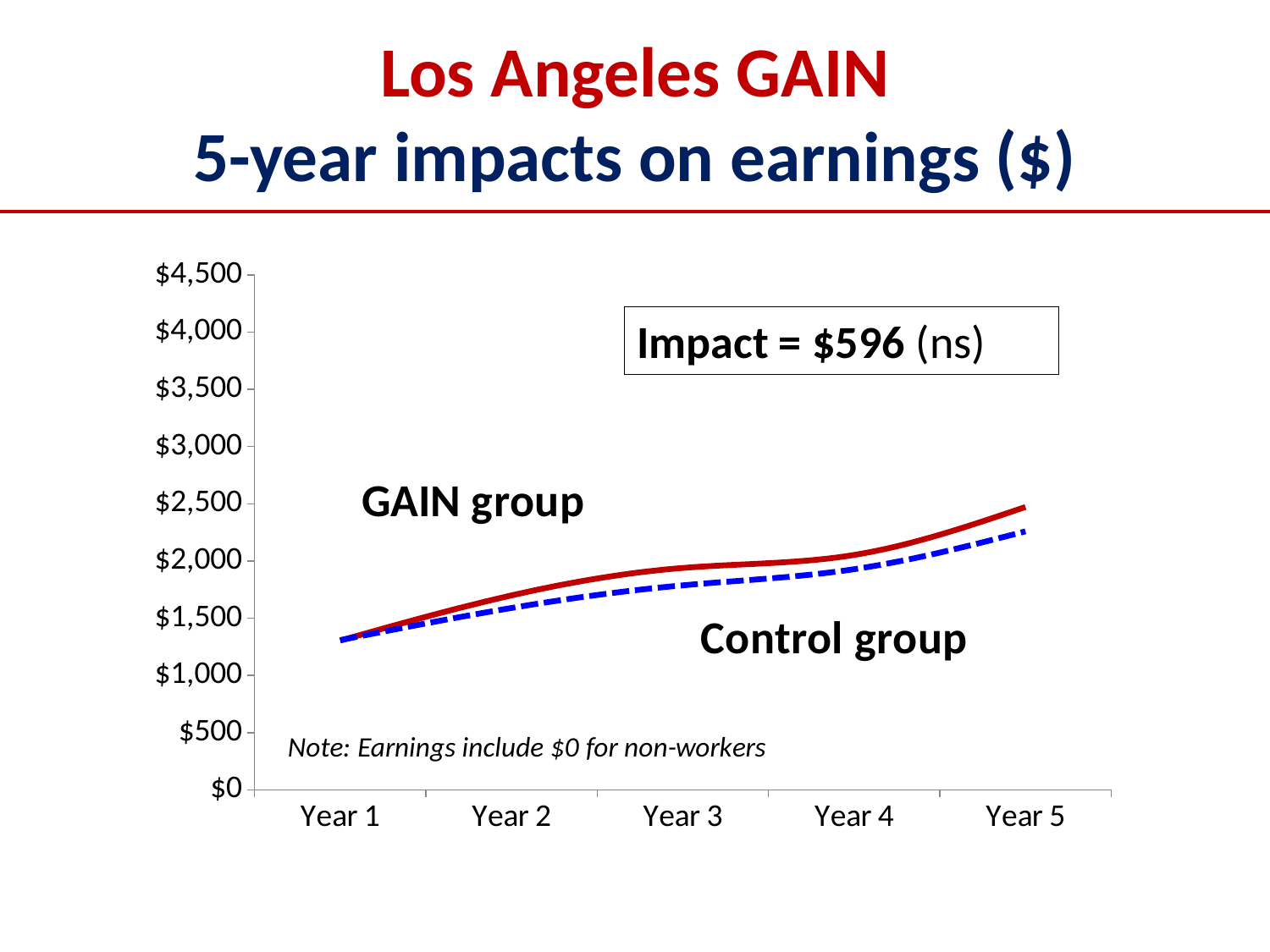

Los Angeles GAIN
5-year impacts on earnings ($)

### Chart

| Category | Program | Control |
|---|---|---|
| Year 1 | 1304.0 | 1308.0 |
| Year 2 | 1699.0 | 1589.0 |
| Year 3 | 1939.0 | 1787.0 |
| Year 4 | 2053.0 | 1928.0 |
| Year 5 | 2472.0 | 2259.0 |
Impact = $596 (ns)